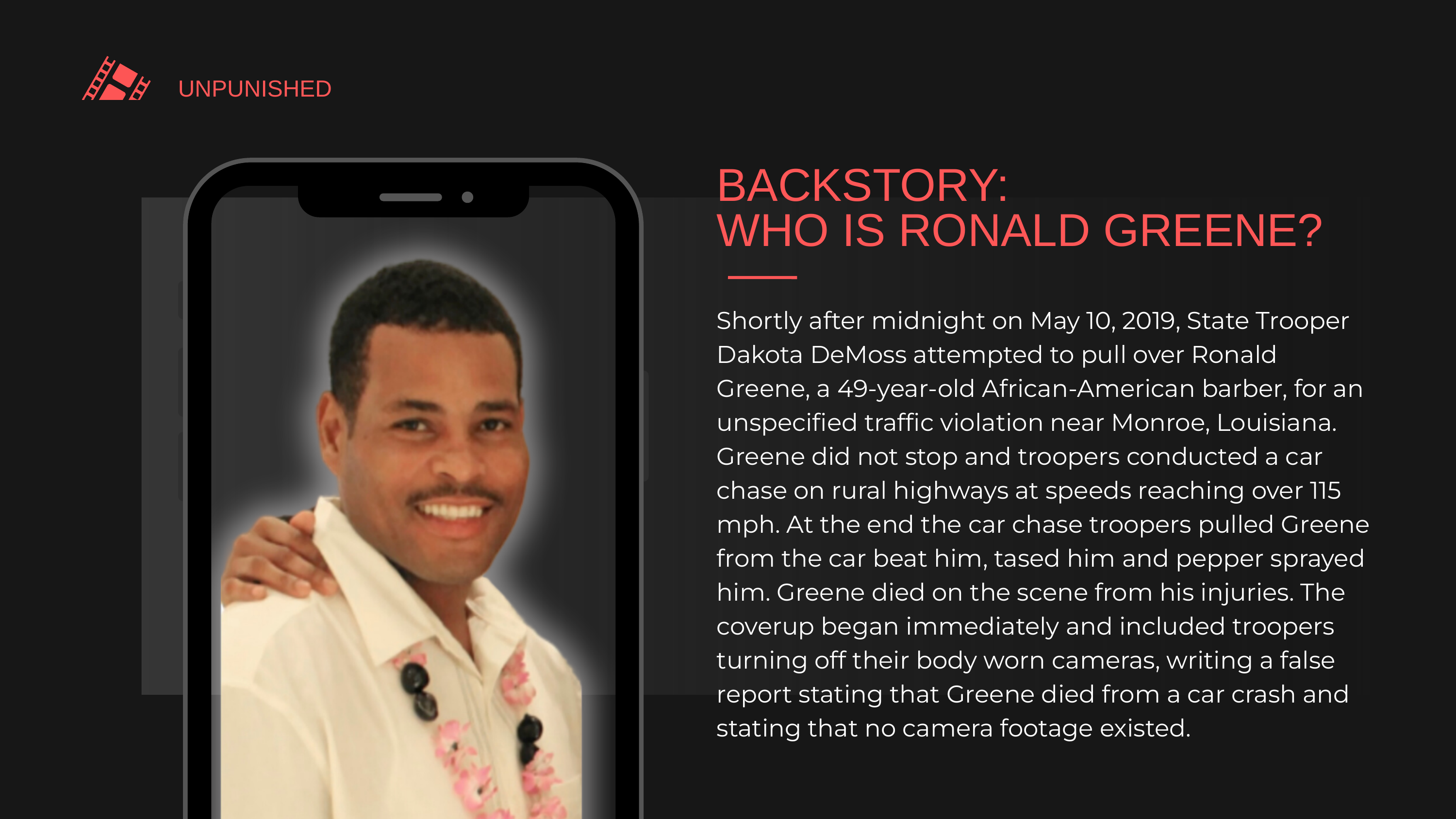

UNPUNISHED

BACKSTORY:
WHO IS RONALD GREENE?

Shortly after midnight on May 10, 2019, State Trooper Dakota DeMoss attempted to pull over Ronald Greene, a 49-year-old African-American barber, for an unspecified traffic violation near Monroe, Louisiana. Greene did not stop and troopers conducted a car chase on rural highways at speeds reaching over 115 mph. At the end the car chase troopers pulled Greene from the car beat him, tased him and pepper sprayed him. Greene died on the scene from his injuries. The coverup began immediately and included troopers turning off their body worn cameras, writing a false report stating that Greene died from a car crash and stating that no camera footage existed.

TBD